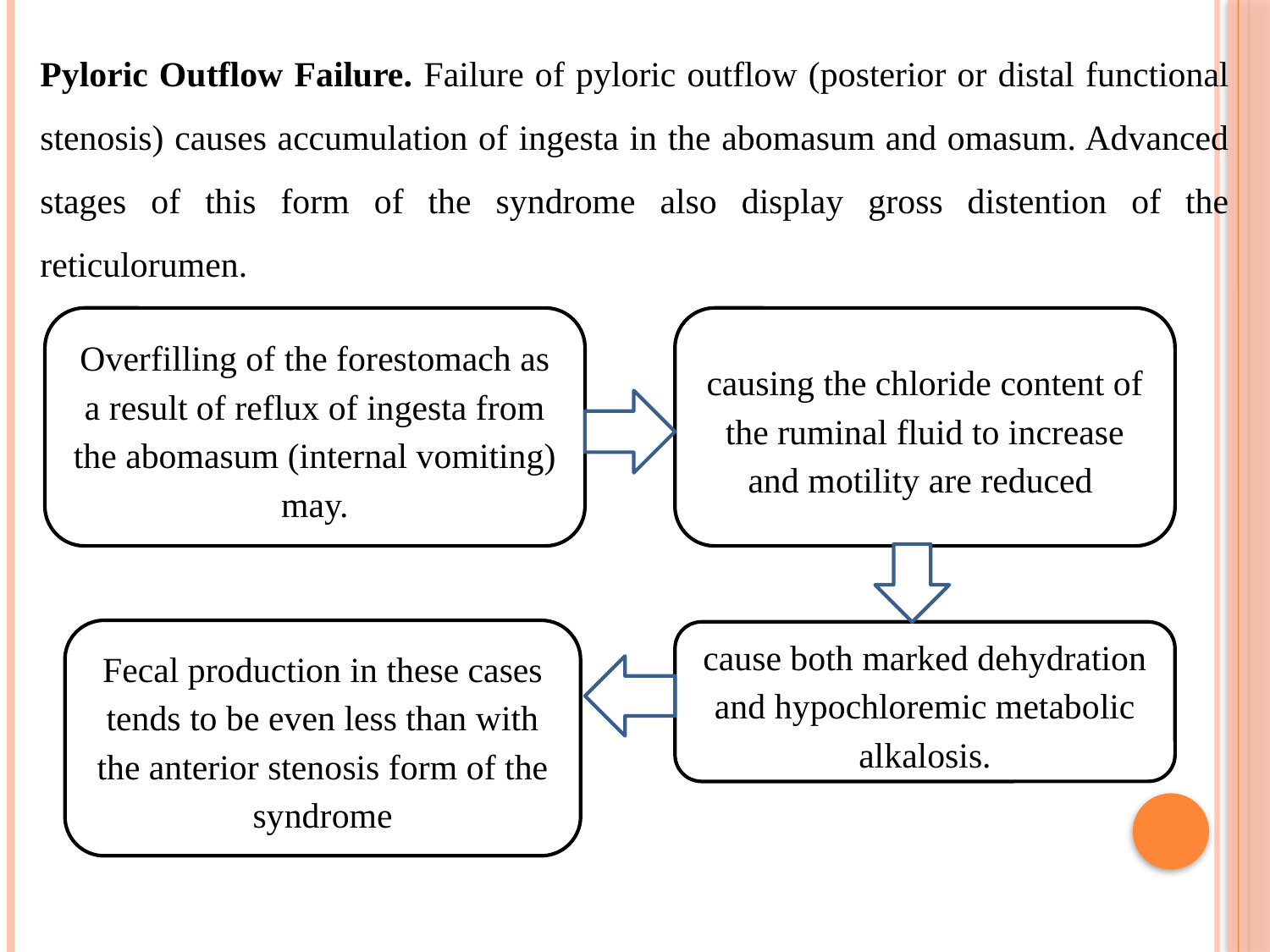

Pyloric Outflow Failure. Failure of pyloric outflow (posterior or distal functional stenosis) causes accumulation of ingesta in the abomasum and omasum. Advanced stages of this form of the syndrome also display gross distention of the reticulorumen.

Overfilling of the forestomach as a result of reflux of ingesta from the abomasum (internal vomiting) may.
causing the chloride content of the ruminal fluid to increase and motility are reduced

Fecal production in these cases tends to be even less than with the anterior stenosis form of the syndrome
cause both marked dehydration and hypochloremic metabolic alkalosis.